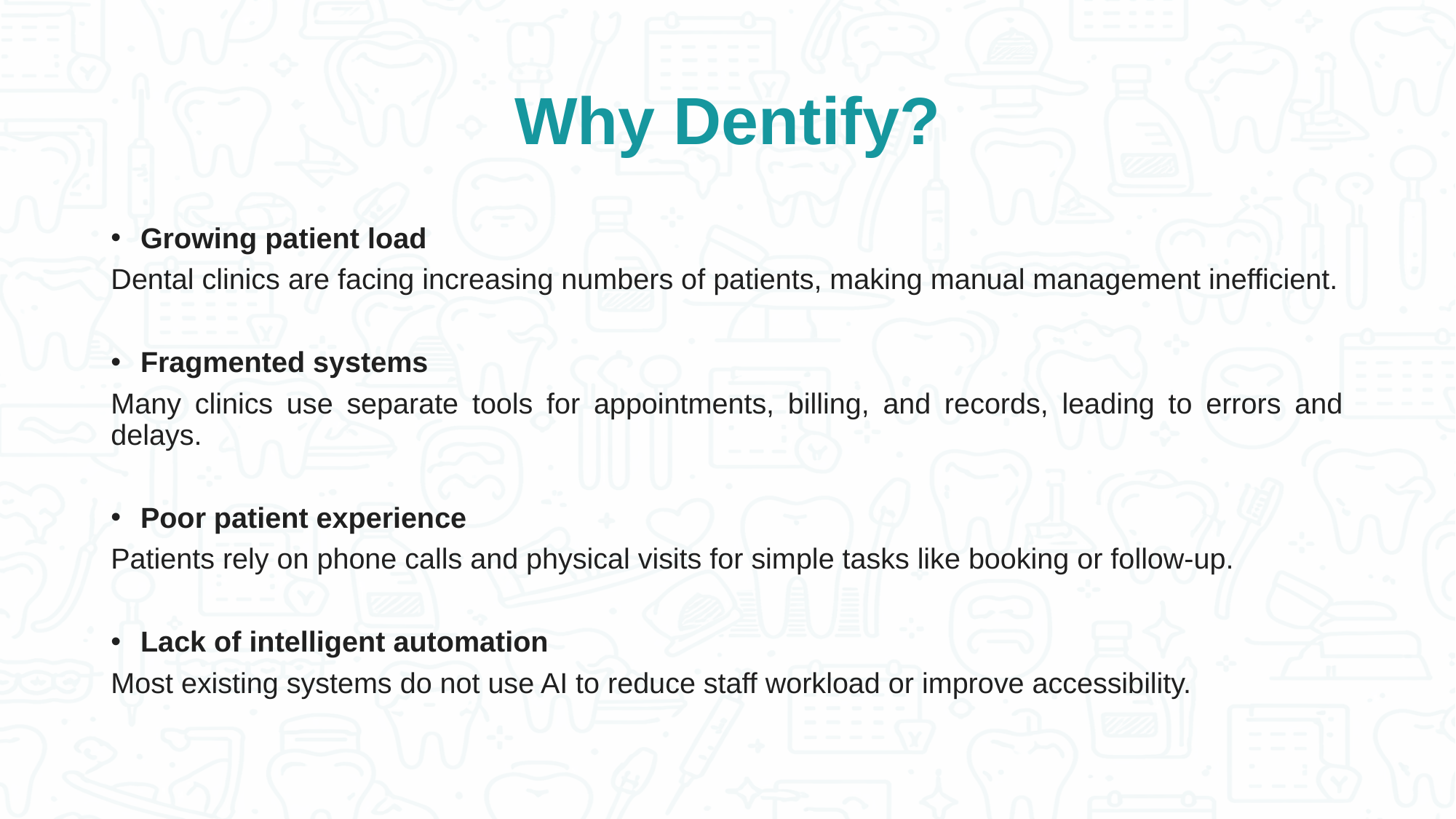

# Why Dentify?
Growing patient load
Dental clinics are facing increasing numbers of patients, making manual management inefficient.

Fragmented systems
Many clinics use separate tools for appointments, billing, and records, leading to errors and delays.

Poor patient experience
Patients rely on phone calls and physical visits for simple tasks like booking or follow-up.

Lack of intelligent automation
Most existing systems do not use AI to reduce staff workload or improve accessibility.